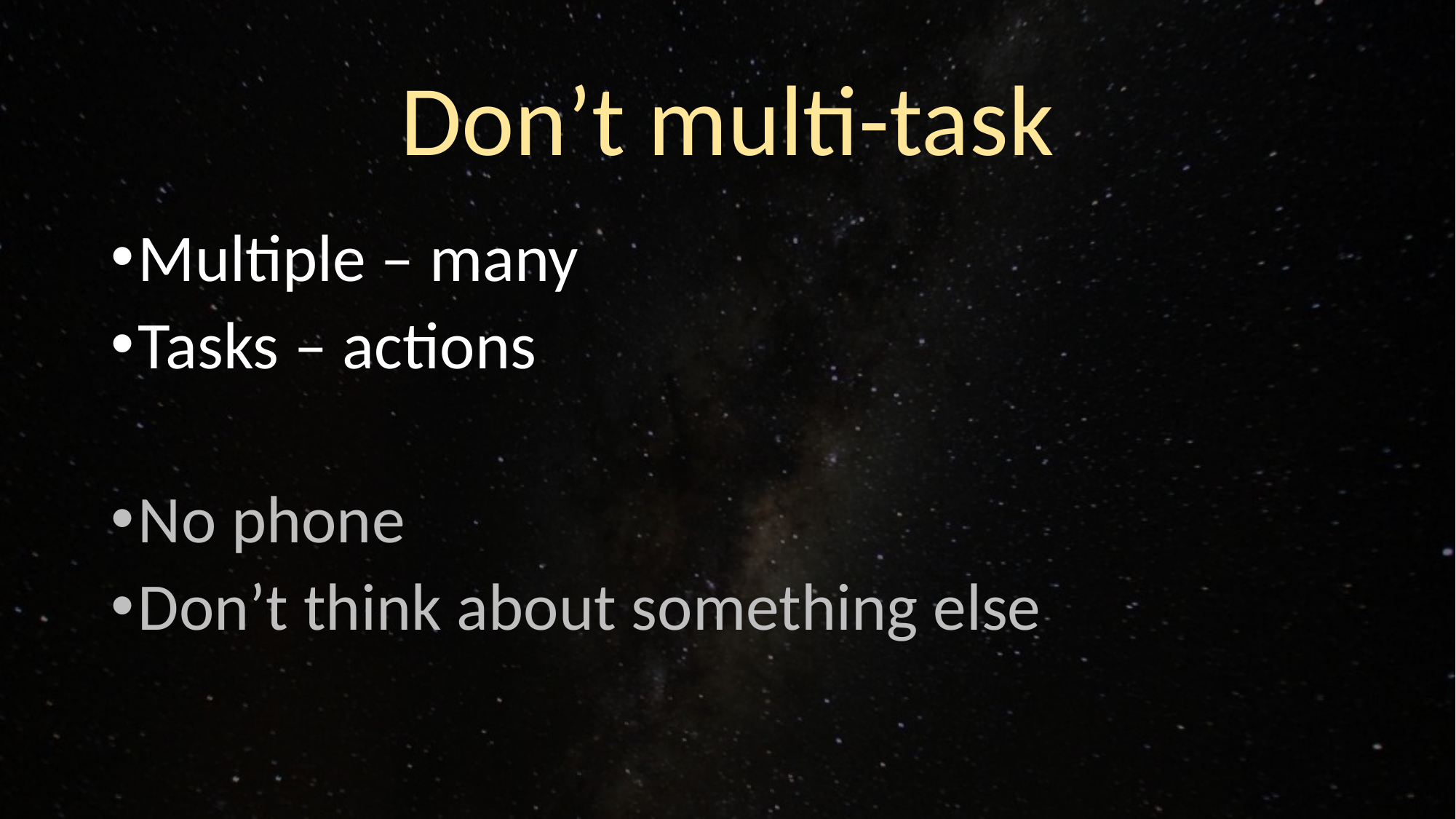

# Don’t multi-task
Multiple – many
Tasks – actions

No phone
Don’t think about something else